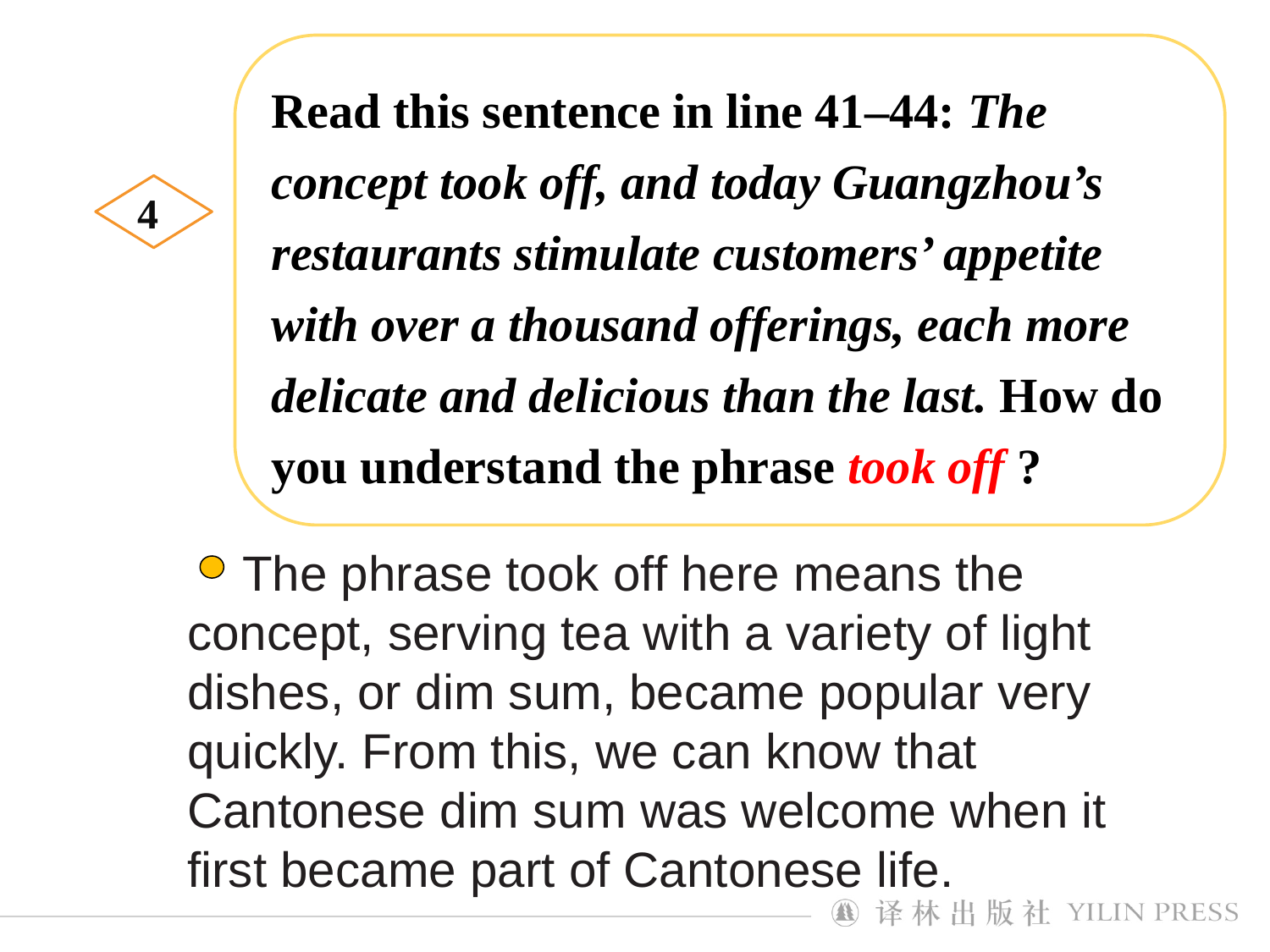

Read this sentence in line 41–44: The concept took off, and today Guangzhou’s restaurants stimulate customers’ appetite with over a thousand offerings, each more delicate and delicious than the last. How do you understand the phrase took off ?
4
    The phrase took off here means the concept, serving tea with a variety of light dishes, or dim sum, became popular very quickly. From this, we can know that Cantonese dim sum was welcome when it first became part of Cantonese life.